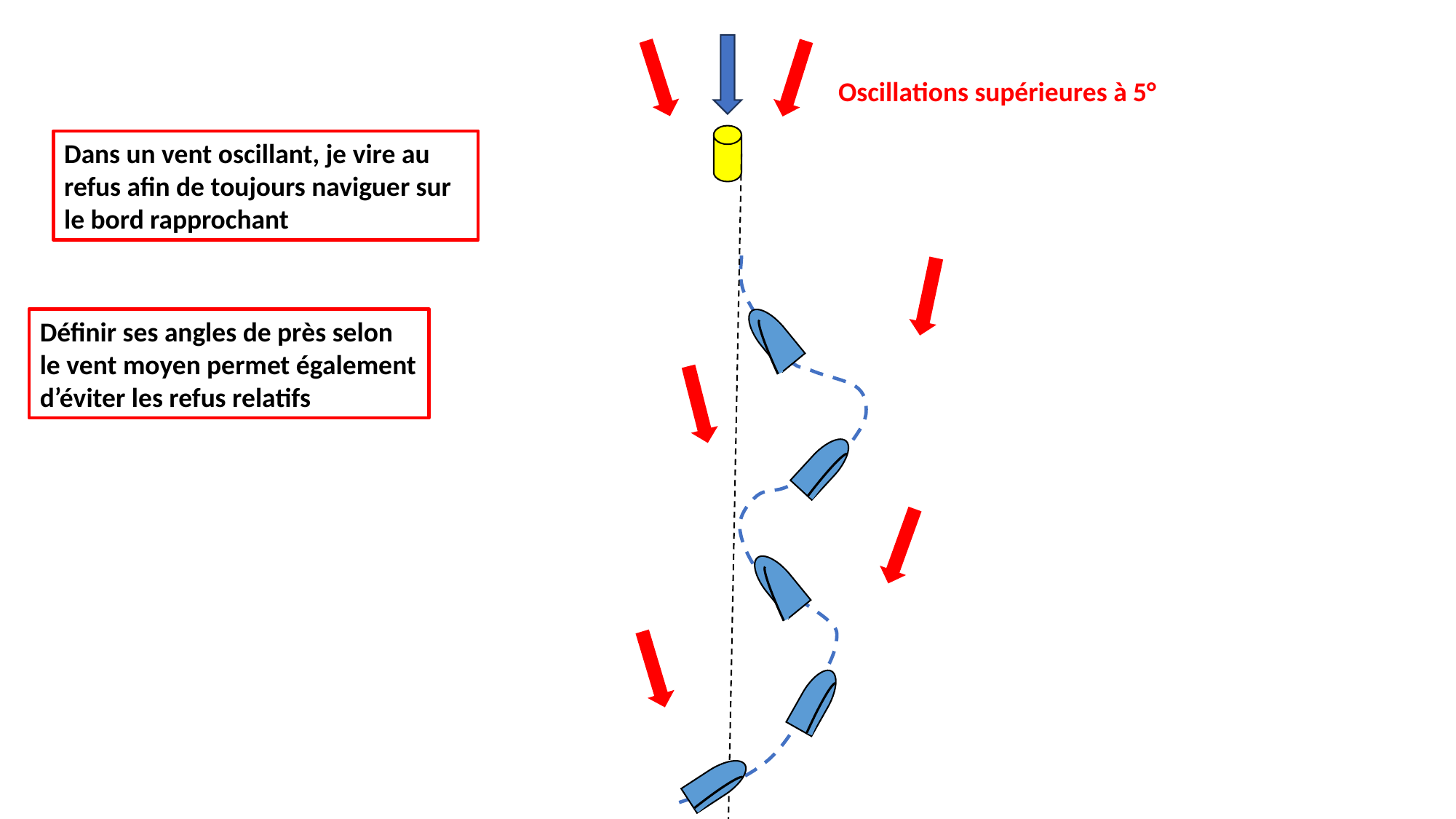

Oscillations supérieures à 5°
Dans un vent oscillant, je vire au refus afin de toujours naviguer sur le bord rapprochant

Définir ses angles de près selon le vent moyen permet également d’éviter les refus relatifs